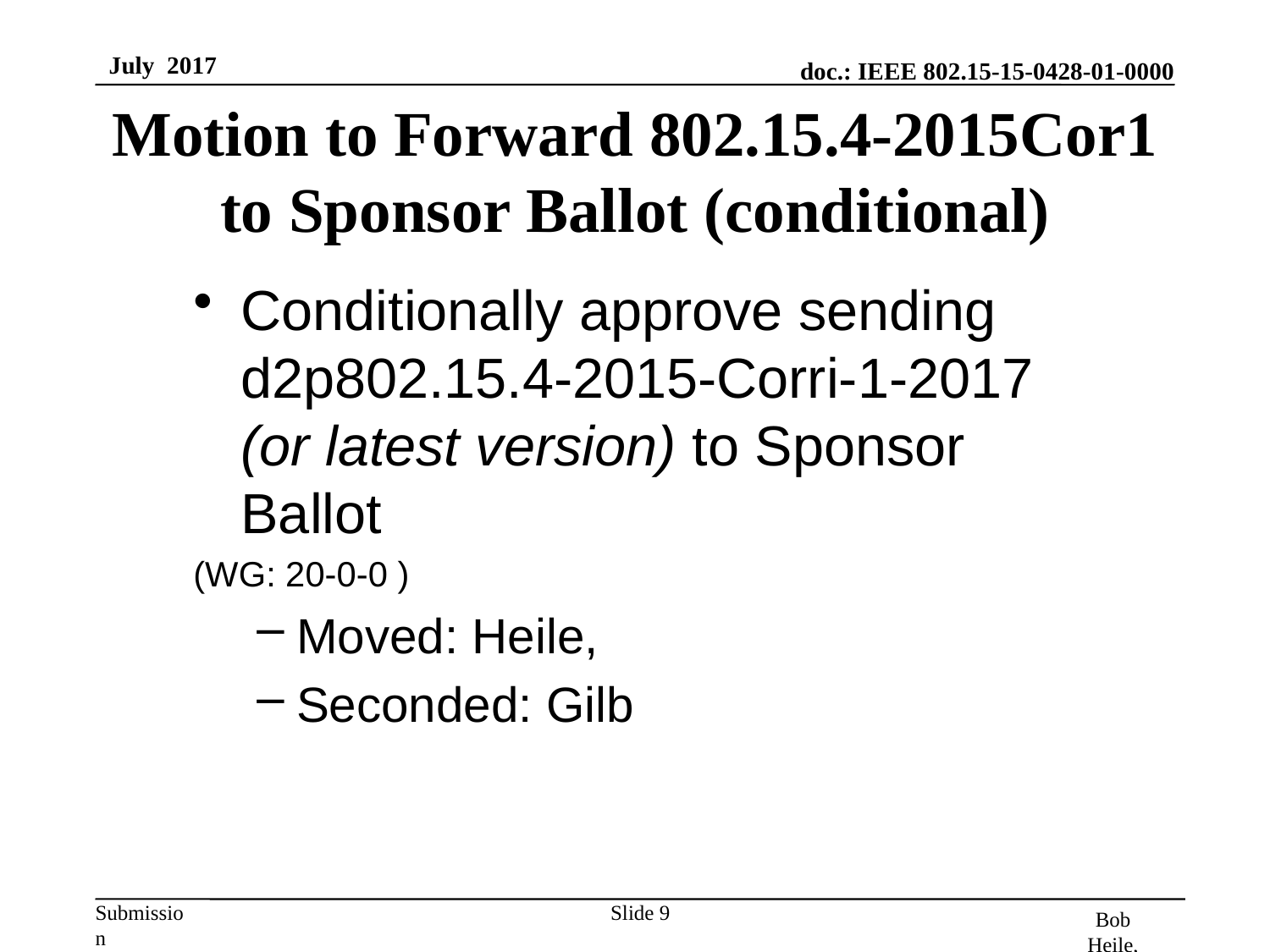

# Motion to Forward 802.15.4-2015Cor1 to Sponsor Ballot (conditional)
Conditionally approve sending d2p802.15.4-2015-Corri-1-2017 (or latest version) to Sponsor Ballot
(WG: 20-0-0 )
Moved: Heile,
Seconded: Gilb
Slide 9
Bob Heile, Wi-SUN Alliance